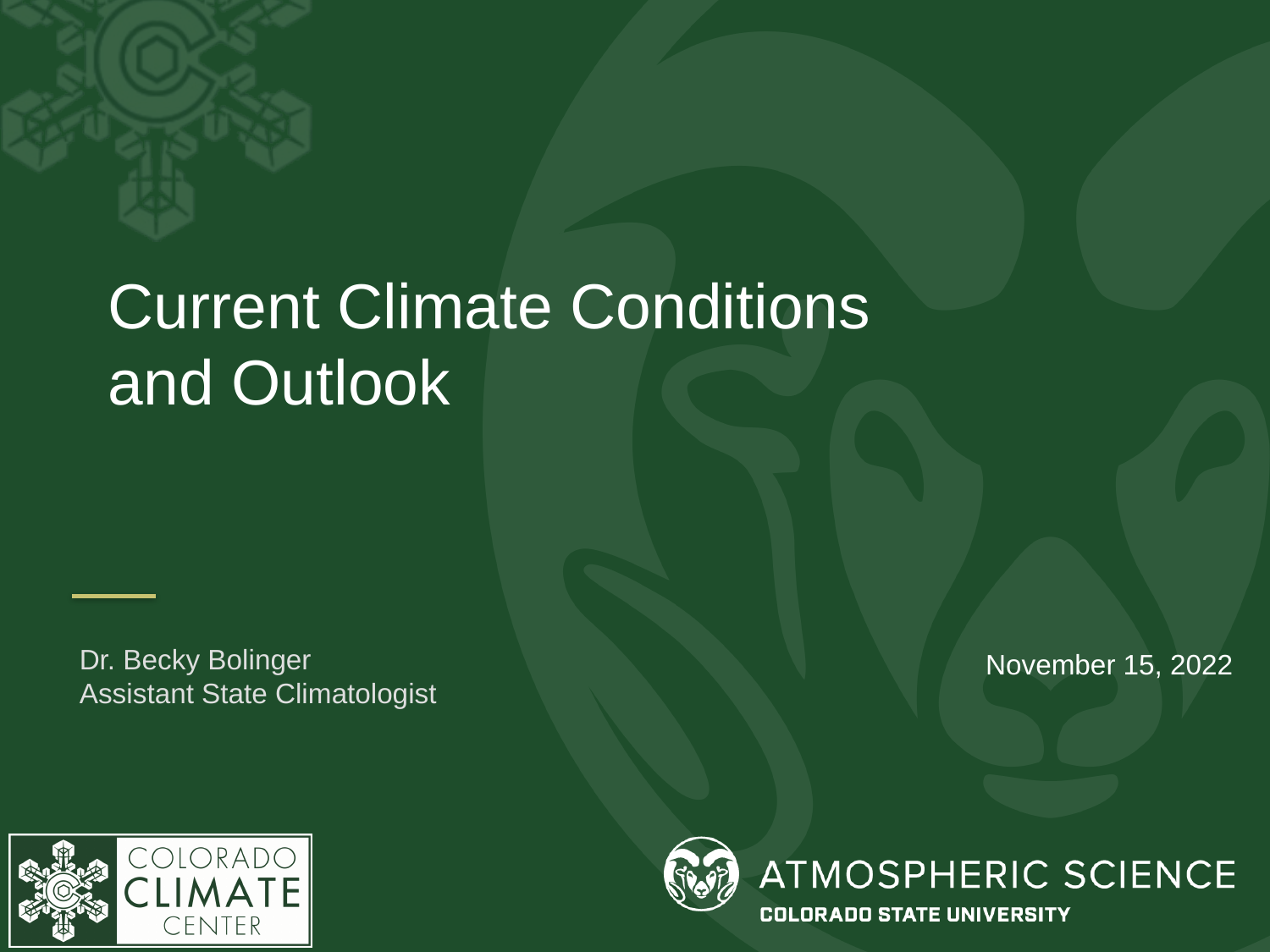

Current Climate Conditions
and Outlook
November 15, 2022